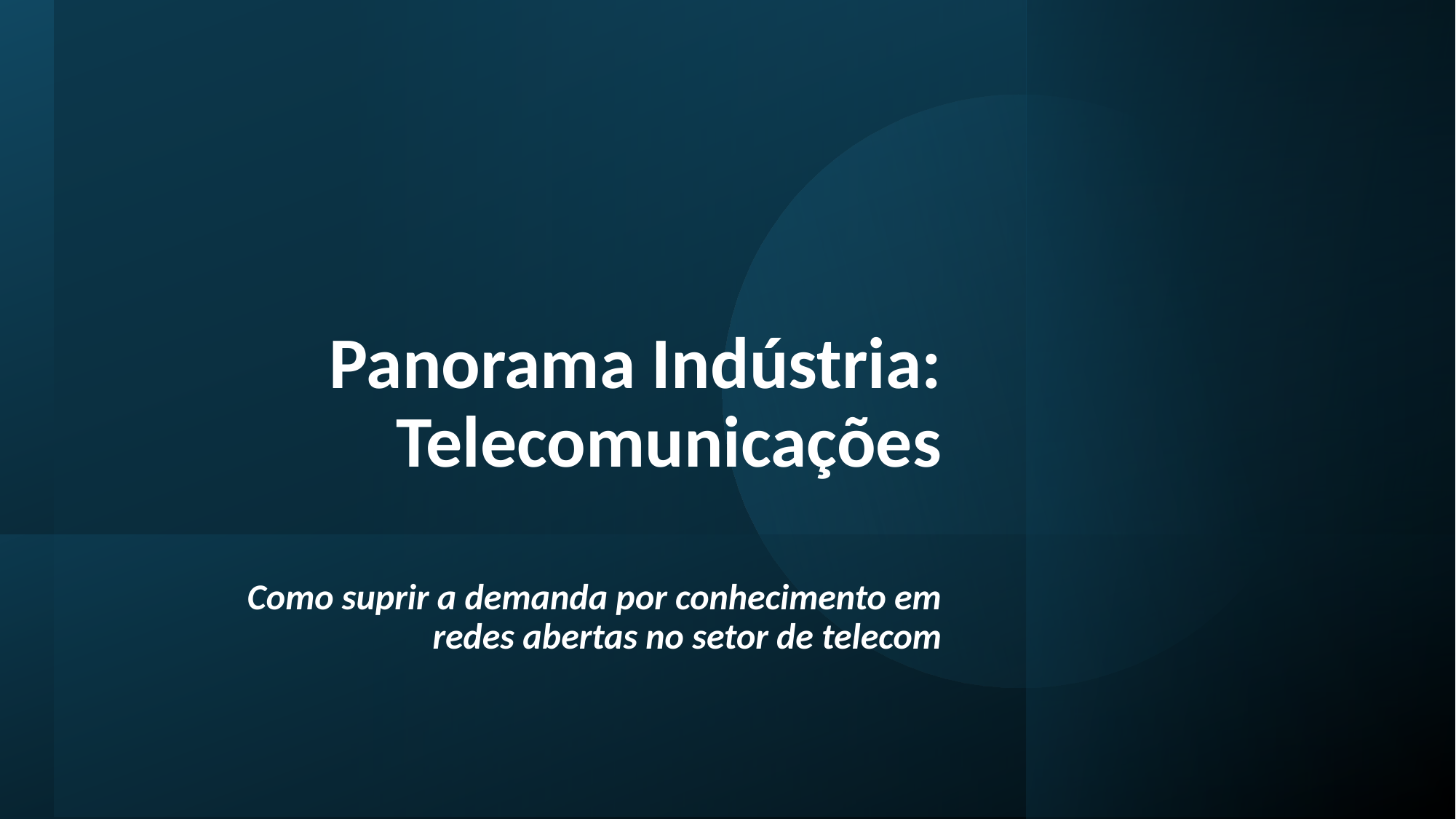

# Panorama Indústria: Telecomunicações

Como suprir a demanda por conhecimento em redes abertas no setor de telecom